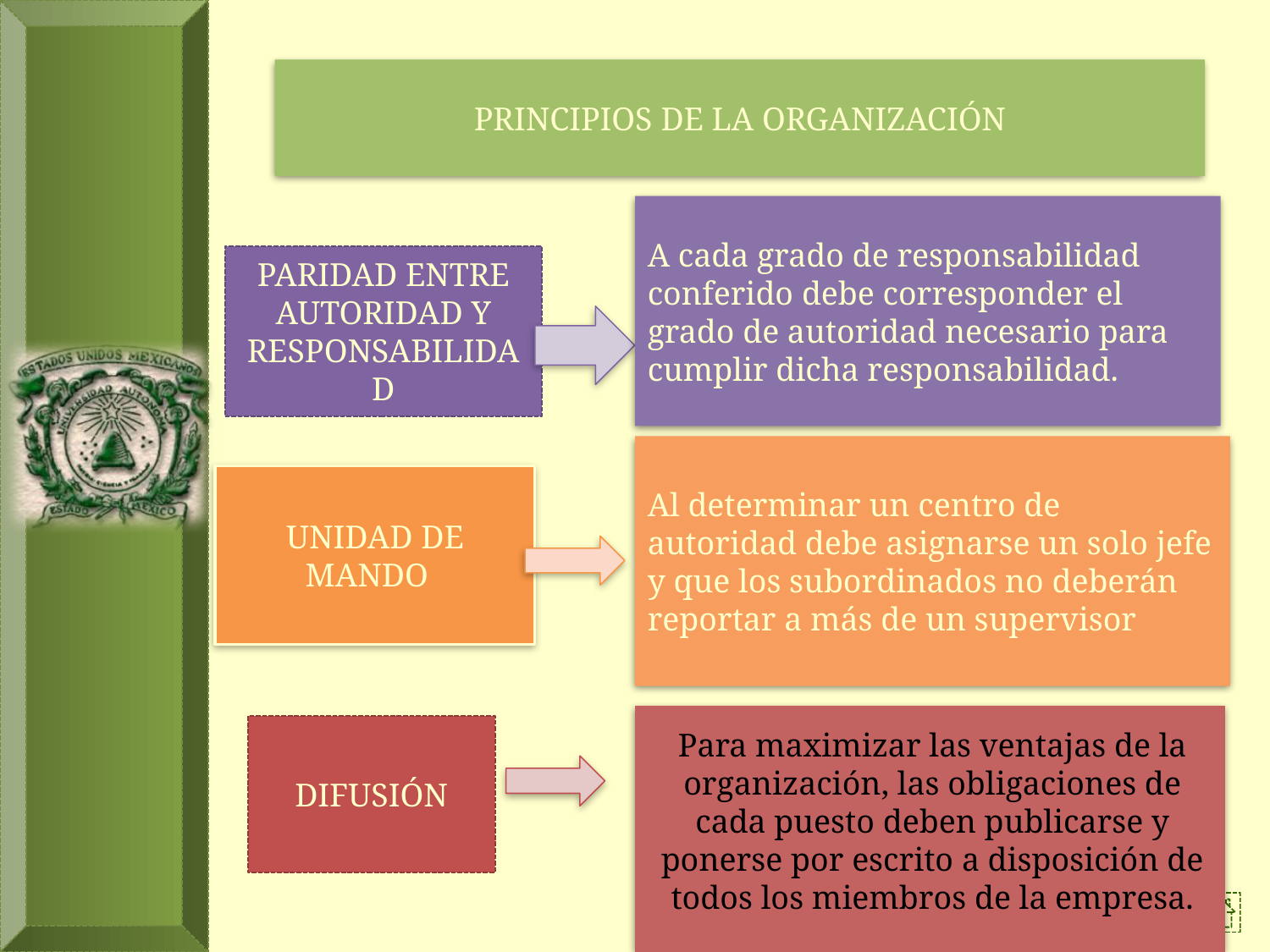

PRINCIPIOS DE LA ORGANIZACIÓN
A cada grado de responsabilidad conferido debe corresponder el grado de autoridad necesario para cumplir dicha responsabilidad.
PARIDAD ENTRE AUTORIDAD Y RESPONSABILIDAD

Al determinar un centro de autoridad debe asignarse un solo jefe y que los subordinados no deberán reportar a más de un supervisor
UNIDAD DE MANDO

DIFUSIÓN
Para maximizar las ventajas de la organización, las obligaciones de cada puesto deben publicarse y ponerse por escrito a disposición de todos los miembros de la empresa.